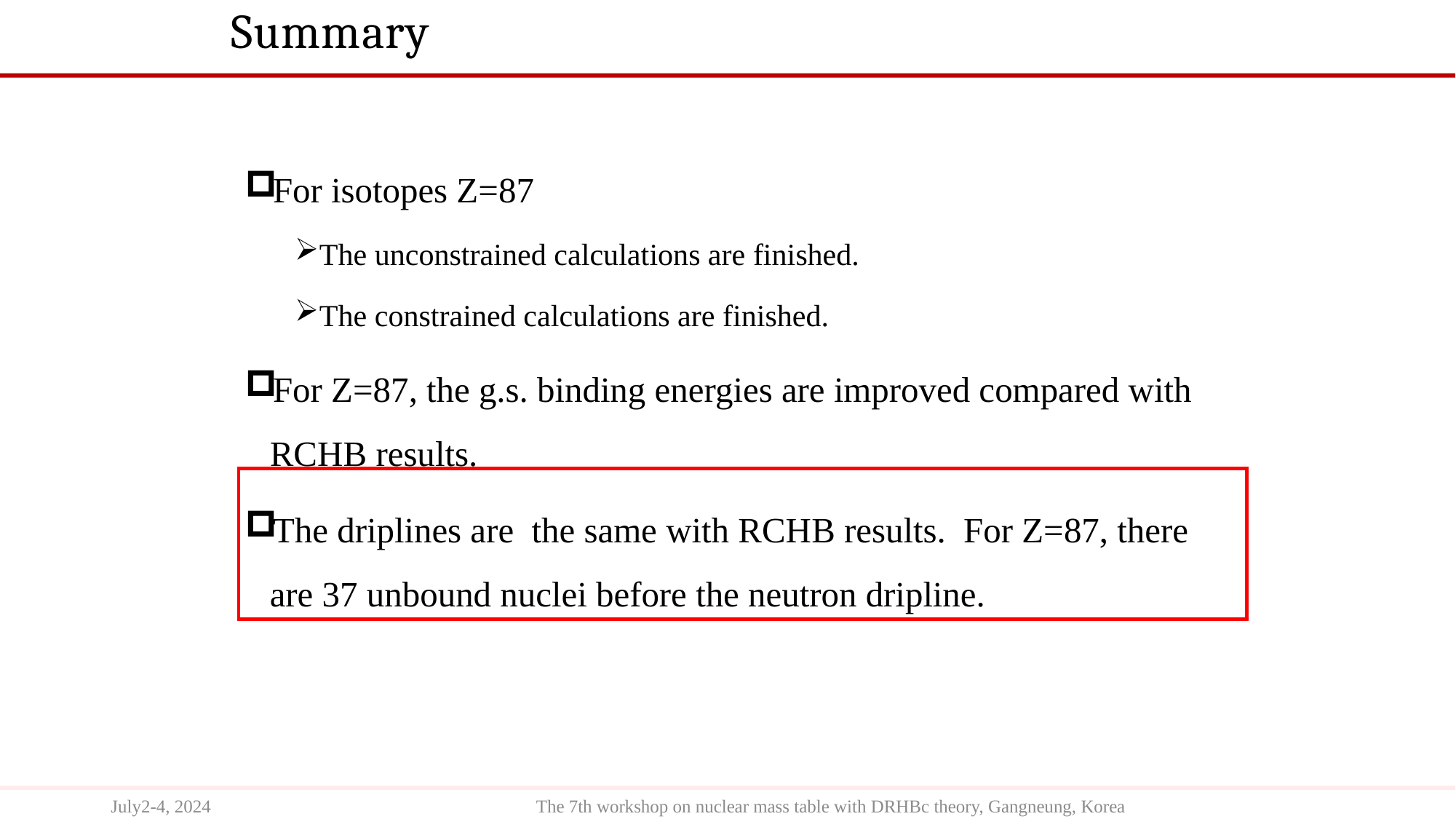

# Summary
For isotopes Z=87
The unconstrained calculations are finished.
The constrained calculations are finished.
For Z=87, the g.s. binding energies are improved compared with RCHB results.
The driplines are  the same with RCHB results.  For Z=87, there are 37 unbound nuclei before the neutron dripline.

July2-4, 2024
The 7th workshop on nuclear mass table with DRHBc theory, Gangneung, Korea